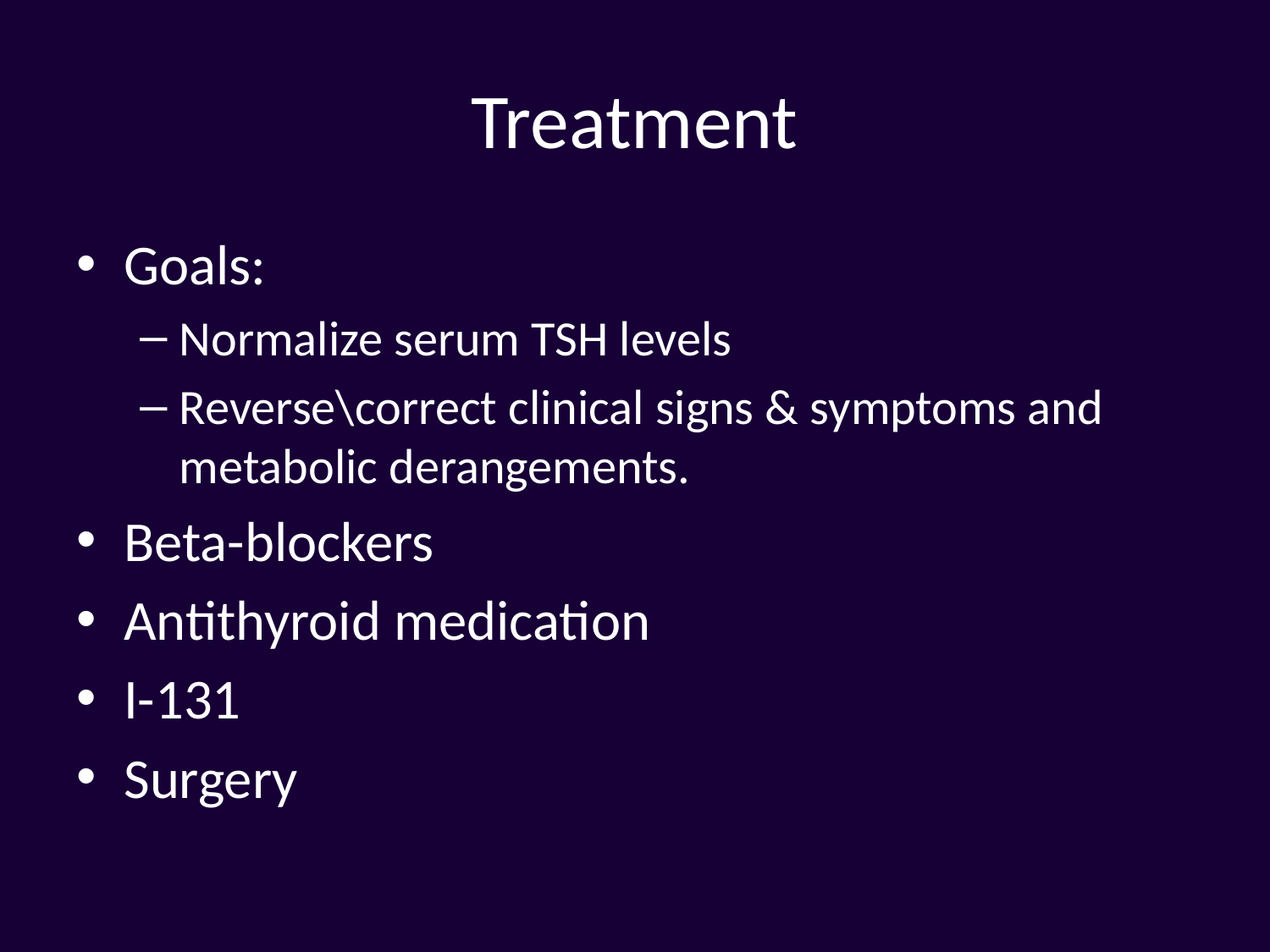

# Treatment
Goals:
Normalize serum TSH levels
Reverse\correct clinical signs & symptoms and metabolic derangements.
Beta-blockers
Antithyroid medication
I-131
Surgery